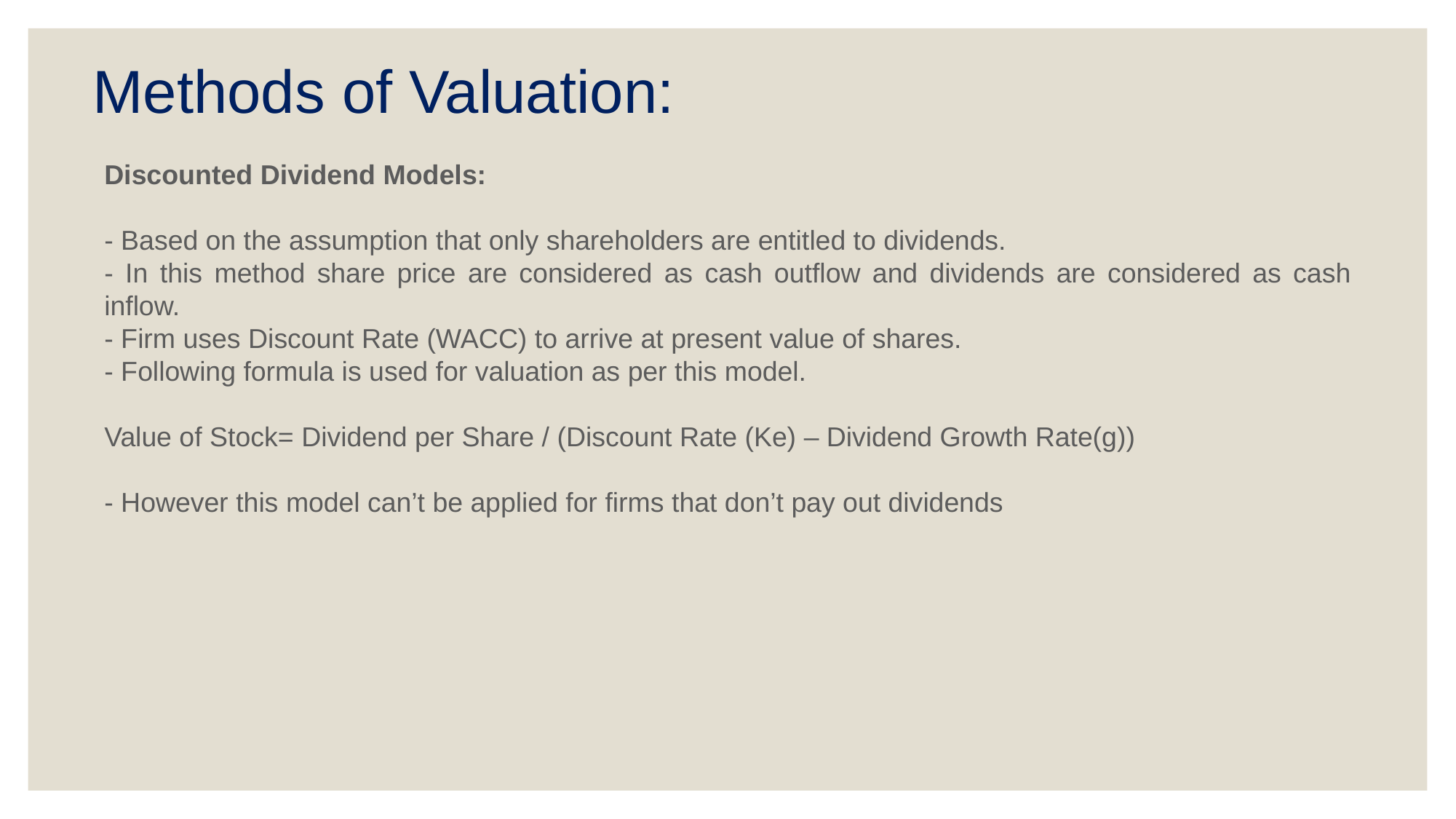

Methods of Valuation:
Discounted Dividend Models:

- Based on the assumption that only shareholders are entitled to dividends.
- In this method share price are considered as cash outflow and dividends are considered as cash inflow.
- Firm uses Discount Rate (WACC) to arrive at present value of shares.
- Following formula is used for valuation as per this model.

Value of Stock= Dividend per Share / (Discount Rate (Ke) – Dividend Growth Rate(g))

- However this model can’t be applied for firms that don’t pay out dividends